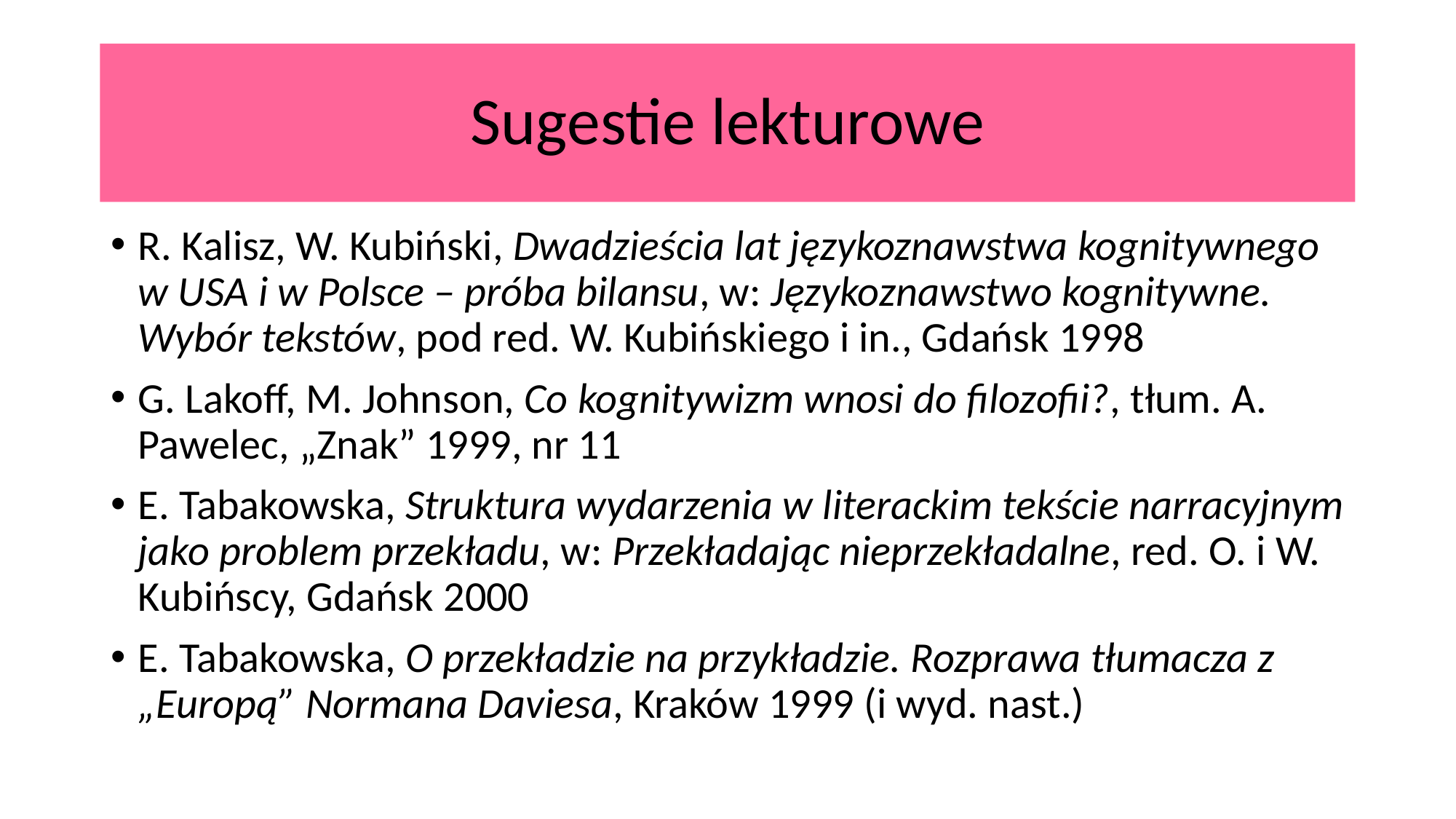

# Sugestie lekturowe
R. Kalisz, W. Kubiński, Dwadzieścia lat językoznawstwa kognitywnego w USA i w Polsce – próba bilansu, w: Językoznawstwo kognitywne. Wybór tekstów, pod red. W. Kubińskiego i in., Gdańsk 1998
G. Lakoff, M. Johnson, Co kognitywizm wnosi do filozofii?, tłum. A. Pawelec, „Znak” 1999, nr 11
E. Tabakowska, Struktura wydarzenia w literackim tekście narracyjnym jako problem przekładu, w: Przekładając nieprzekładalne, red. O. i W. Kubińscy, Gdańsk 2000
E. Tabakowska, O przekładzie na przykładzie. Rozprawa tłumacza z „Europą” Normana Daviesa, Kraków 1999 (i wyd. nast.)